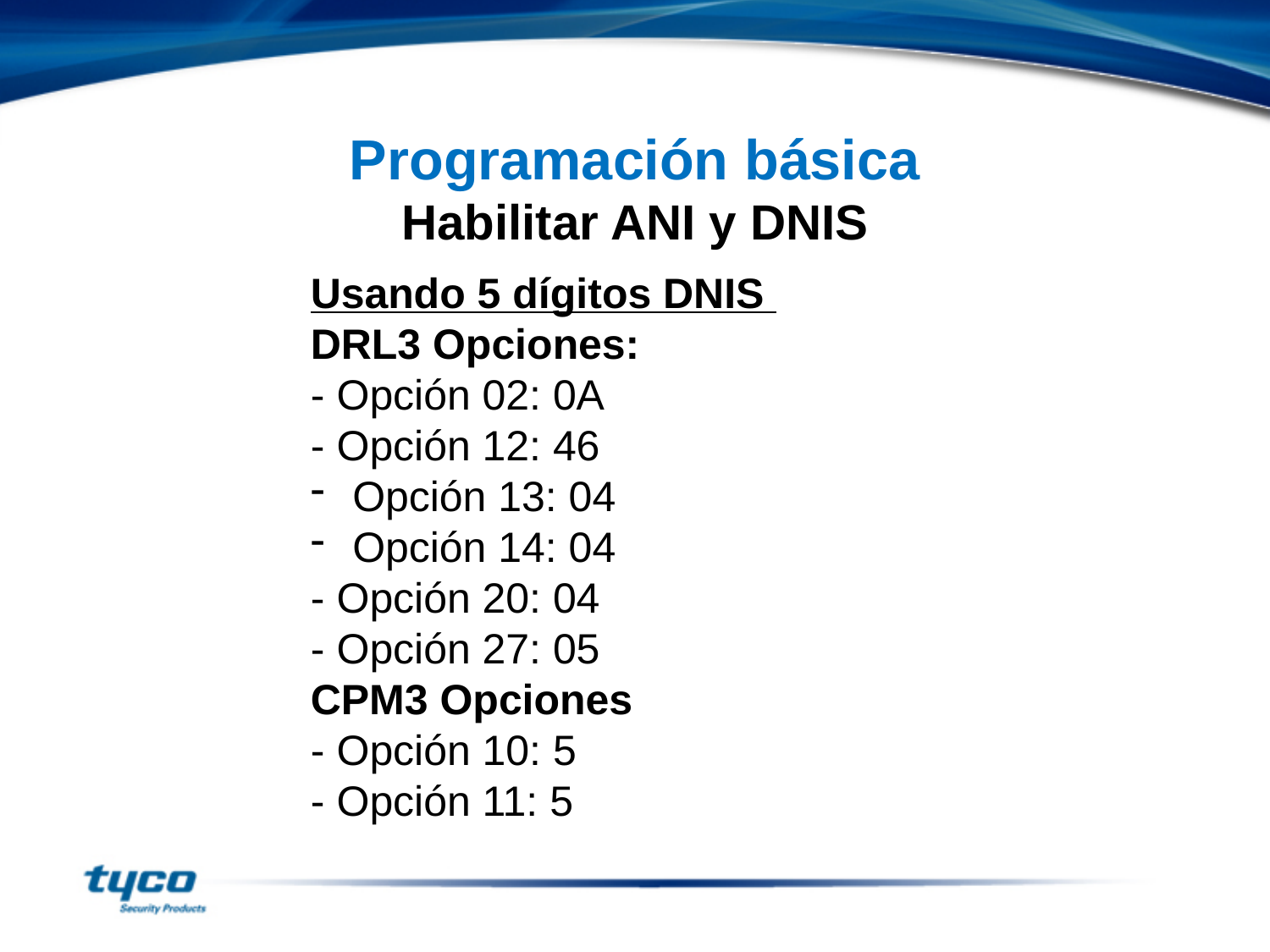

Programación básica
Habilitar ANI y DNIS
Usando 5 dígitos DNIS
DRL3 Opciones:
- Opción 02: 0A
- Opción 12: 46
 Opción 13: 04
 Opción 14: 04
- Opción 20: 04
- Opción 27: 05
CPM3 Opciones
- Opción 10: 5
- Opción 11: 5